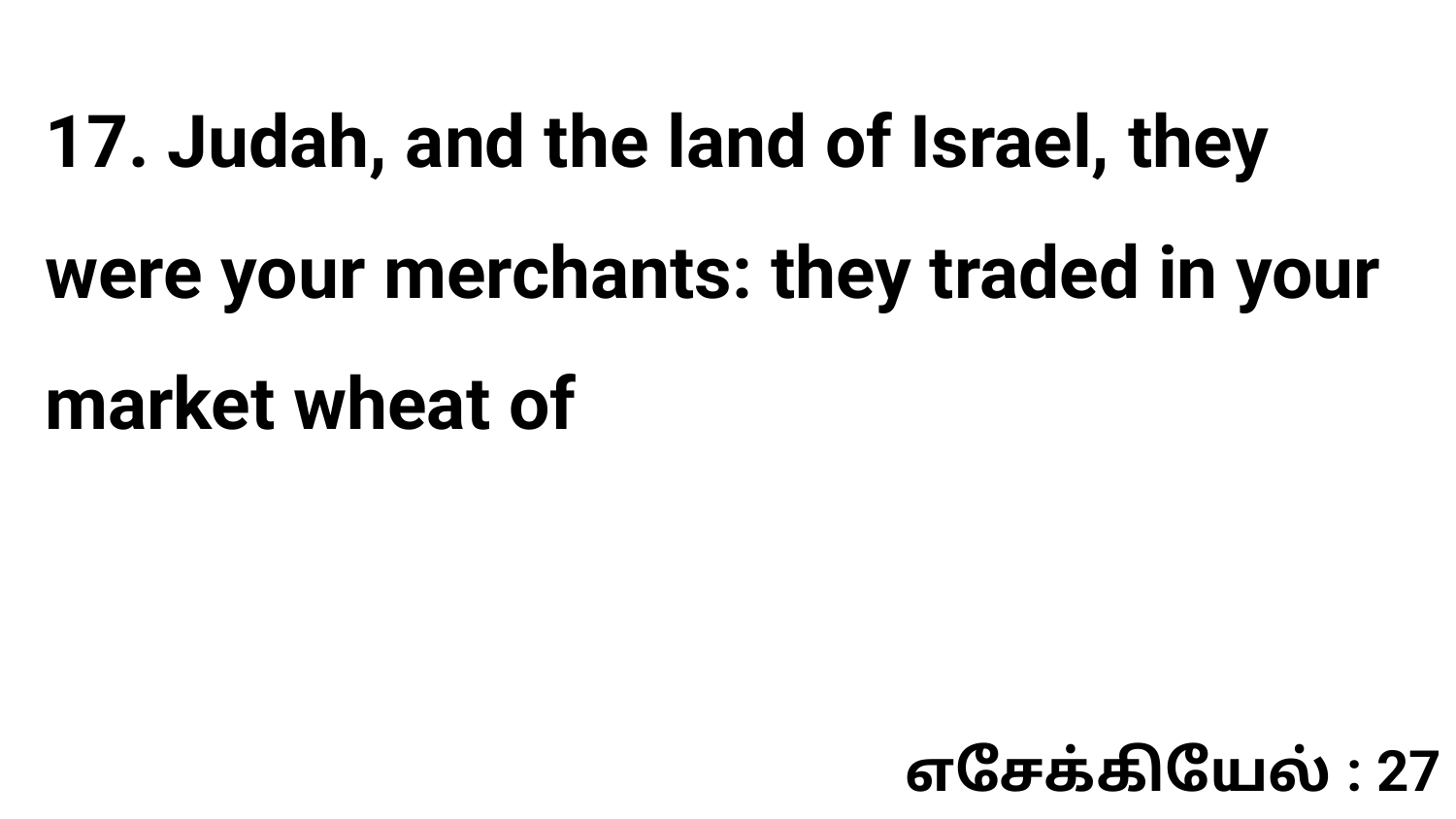

17. Judah, and the land of Israel, they were your merchants: they traded in your market wheat of
எசேக்கியேல் : 27